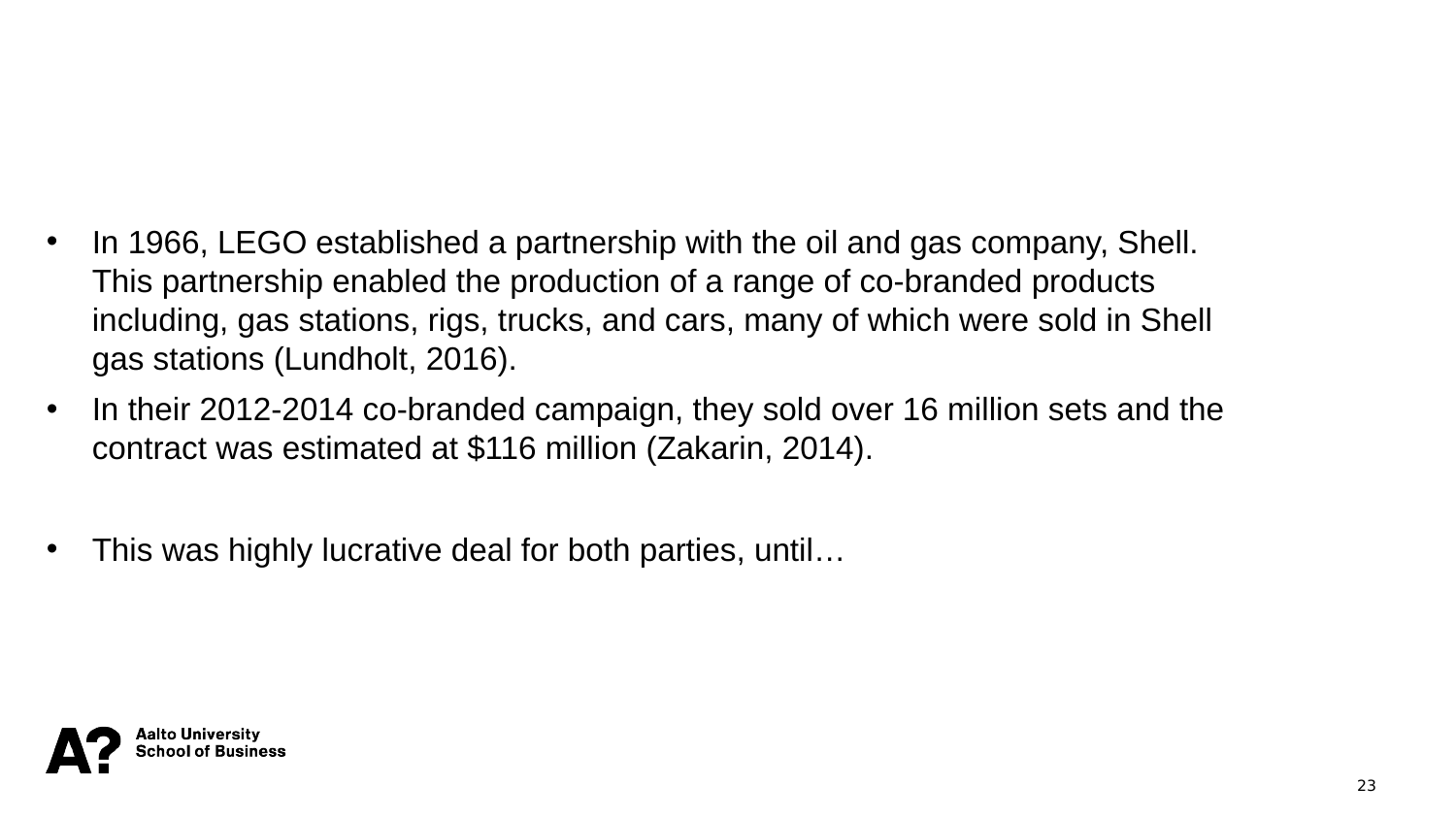

In 1966, LEGO established a partnership with the oil and gas company, Shell. This partnership enabled the production of a range of co-branded products including, gas stations, rigs, trucks, and cars, many of which were sold in Shell gas stations (Lundholt, 2016).
In their 2012-2014 co-branded campaign, they sold over 16 million sets and the contract was estimated at $116 million (Zakarin, 2014).

This was highly lucrative deal for both parties, until…

23